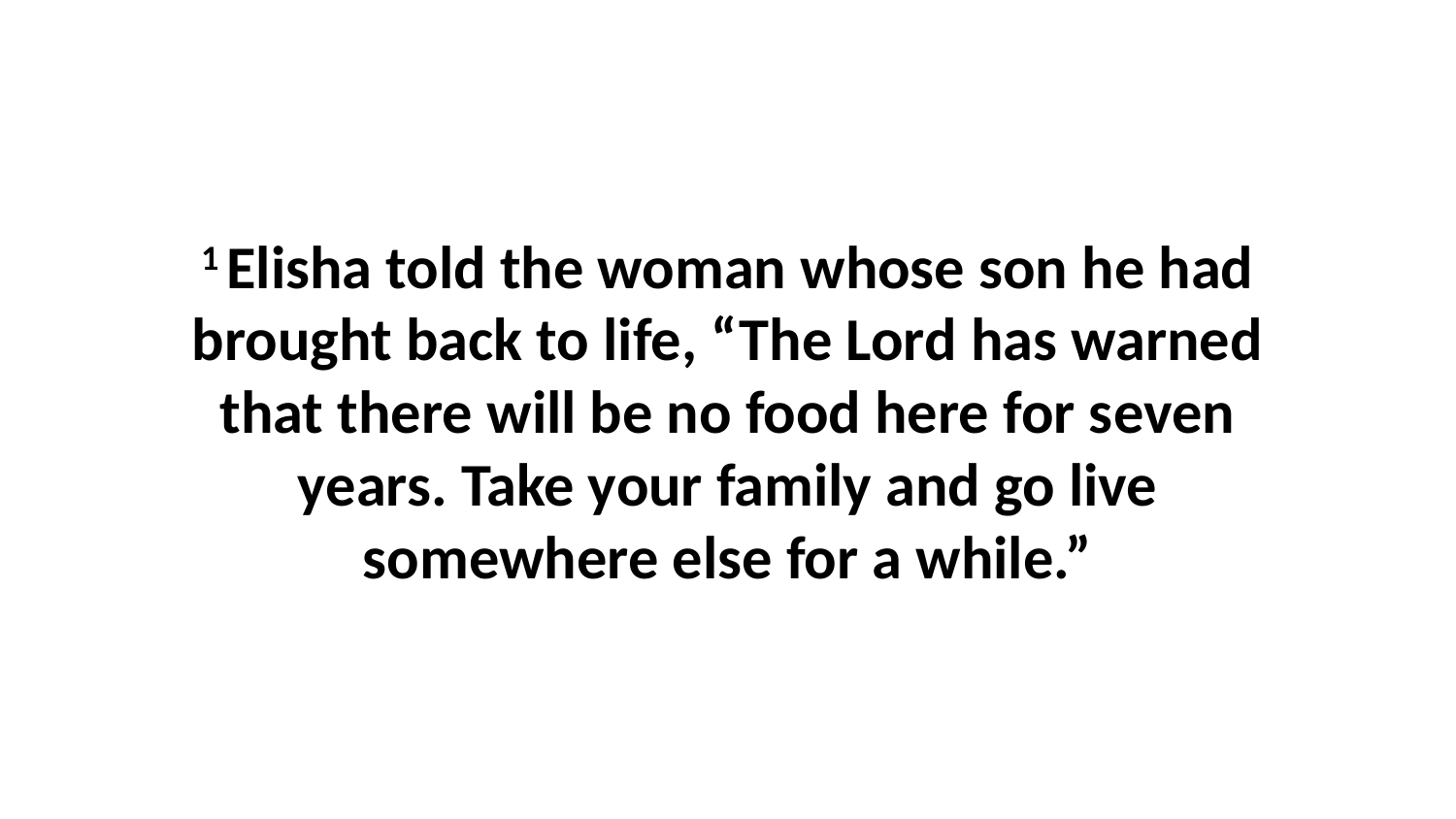

1 Elisha told the woman whose son he had brought back to life, “The Lord has warned that there will be no food here for seven years. Take your family and go live somewhere else for a while.”